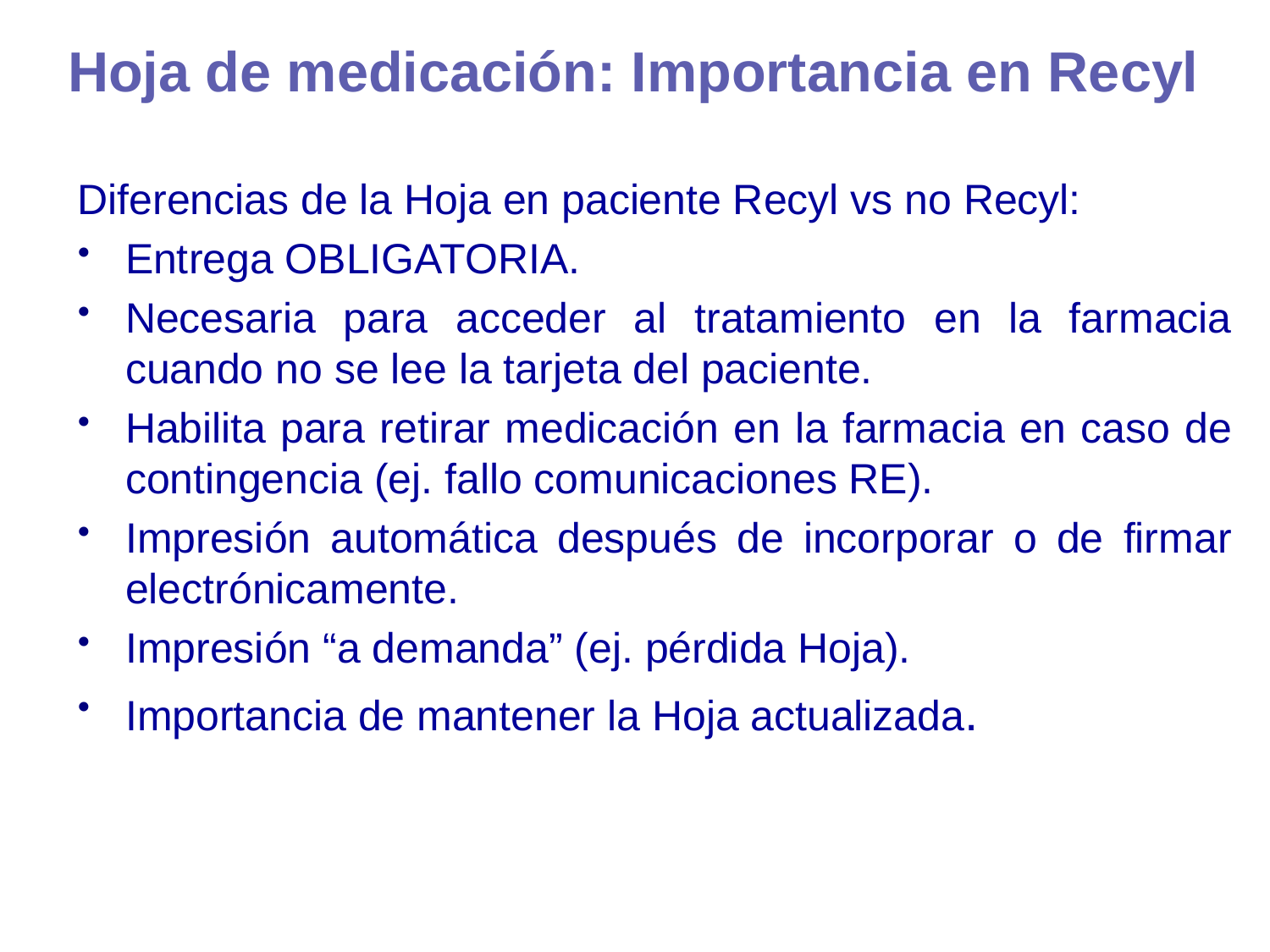

# Hoja de medicación: Importancia en Recyl
Diferencias de la Hoja en paciente Recyl vs no Recyl:
Entrega OBLIGATORIA.
Necesaria para acceder al tratamiento en la farmacia cuando no se lee la tarjeta del paciente.
Habilita para retirar medicación en la farmacia en caso de contingencia (ej. fallo comunicaciones RE).
Impresión automática después de incorporar o de firmar electrónicamente.
Impresión “a demanda” (ej. pérdida Hoja).
Importancia de mantener la Hoja actualizada.